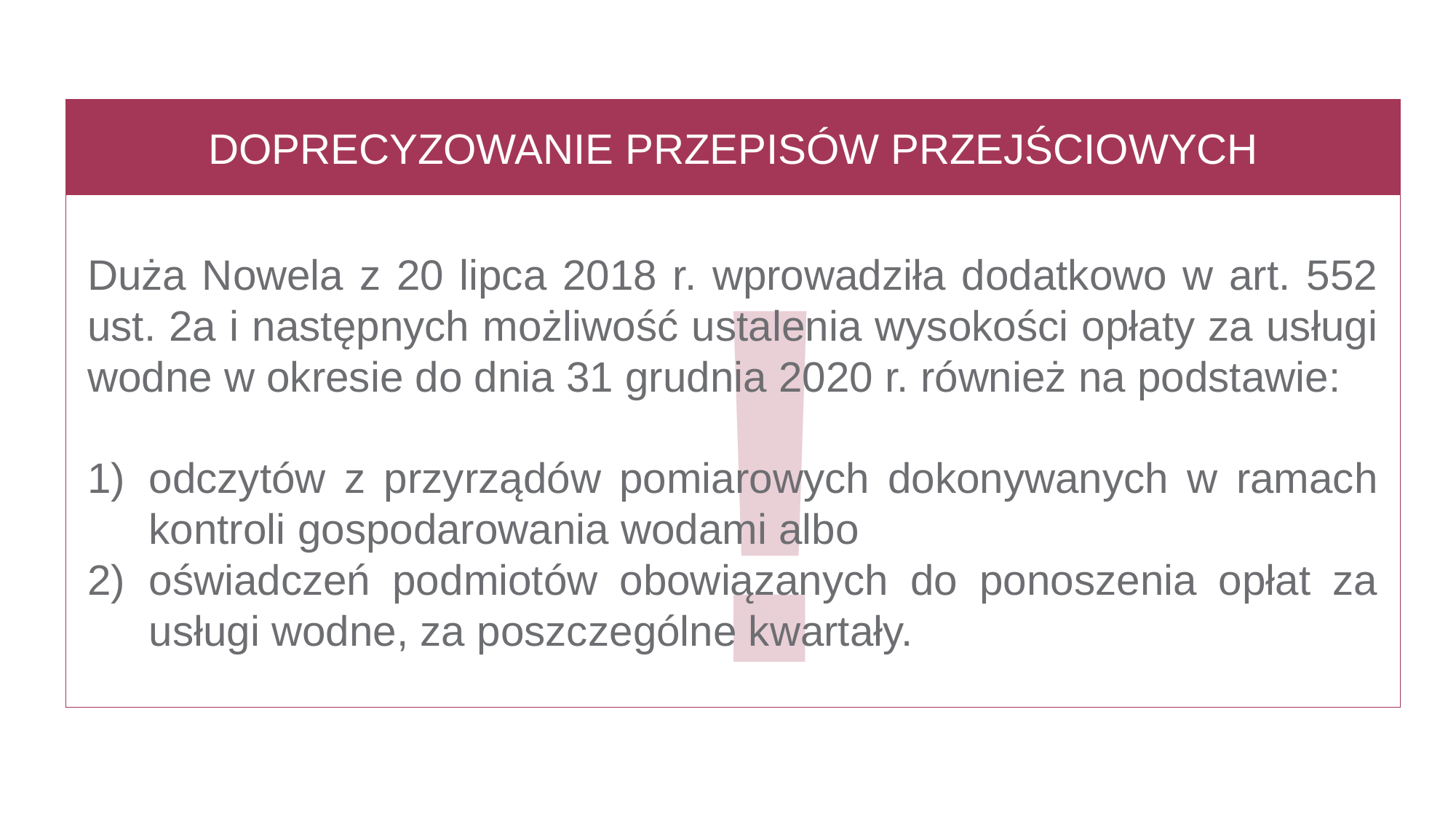

DOPRECYZOWANIE PRZEPISÓW PRZEJŚCIOWYCH
!
Duża Nowela z 20 lipca 2018 r. wprowadziła dodatkowo w art. 552 ust. 2a i następnych możliwość ustalenia wysokości opłaty za usługi wodne w okresie do dnia 31 grudnia 2020 r. również na podstawie:

odczytów z przyrządów pomiarowych dokonywanych w ramach kontroli gospodarowania wodami albo
oświadczeń podmiotów obowiązanych do ponoszenia opłat za usługi wodne, za poszczególne kwartały.